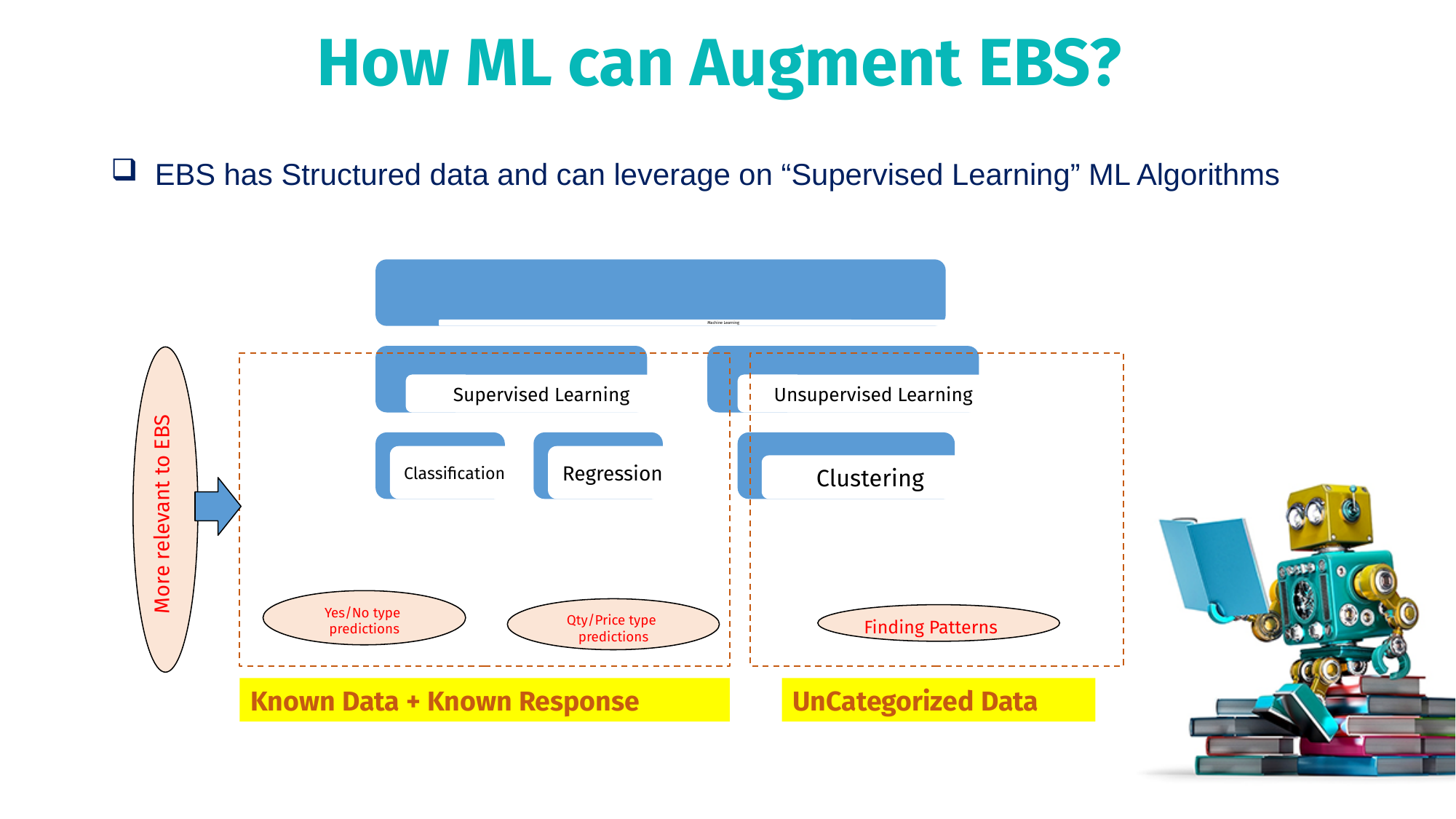

# How ML can Augment EBS?
  EBS has Structured data and can leverage on “Supervised Learning” ML Algorithms
Machine Learning
Supervised Learning
Classification
Regression
Unsupervised Learning
Clustering

More relevant to EBS

Yes/No type  predictions
Qty/Price type  predictions
Finding Patterns
Known Data + Known Response
UnCategorized Data